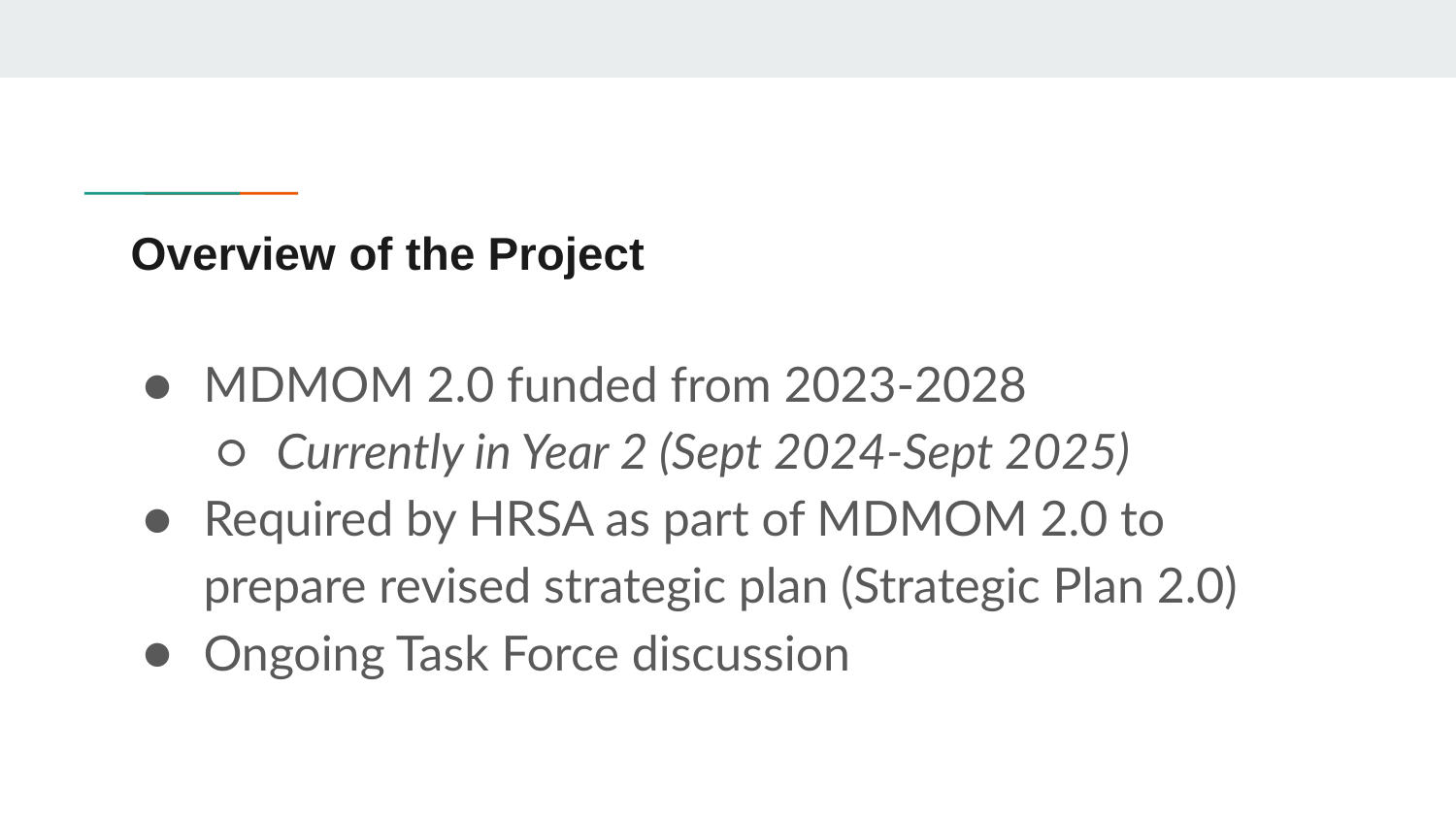

# Overview of the Project
MDMOM 2.0 funded from 2023-2028
Currently in Year 2 (Sept 2024-Sept 2025)
Required by HRSA as part of MDMOM 2.0 to prepare revised strategic plan (Strategic Plan 2.0)
Ongoing Task Force discussion